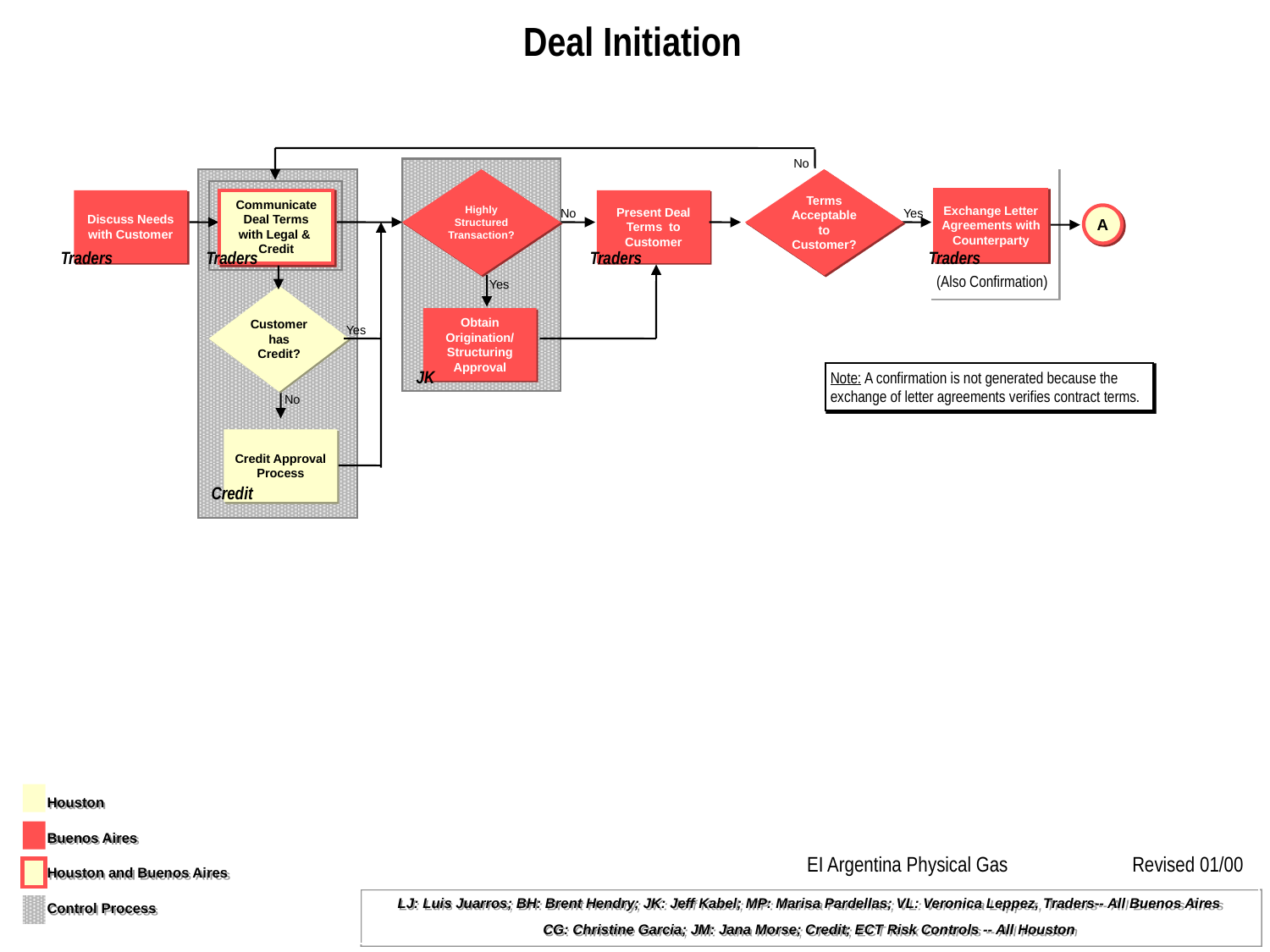

Deal Initiation

No

Highly Structured Transaction?

Terms Acceptable to Customer?

Exchange Letter Agreements with Counterparty
Communicate Deal Terms with Legal &  Credit
Discuss Needs with Customer
Present Deal Terms  to Customer
No
Yes
A

Traders
Traders
Traders
Traders

(Also Confirmation)
Yes

Customer has Credit?
Obtain Origination/ Structuring Approval
Yes

JK
Note: A confirmation is not generated because the exchange of letter agreements verifies contract terms.
No

Credit Approval Process

Credit
Houston
Buenos Aires
Houston and Buenos Aires
Control Process

EI Argentina Physical Gas
Revised 01/00

LJ: Luis Juarros; BH: Brent Hendry; JK: Jeff Kabel; MP: Marisa Pardellas; VL: Veronica Leppez, Traders-- All Buenos Aires
CG: Christine Garcia; JM: Jana Morse; Credit; ECT Risk Controls -- All Houston